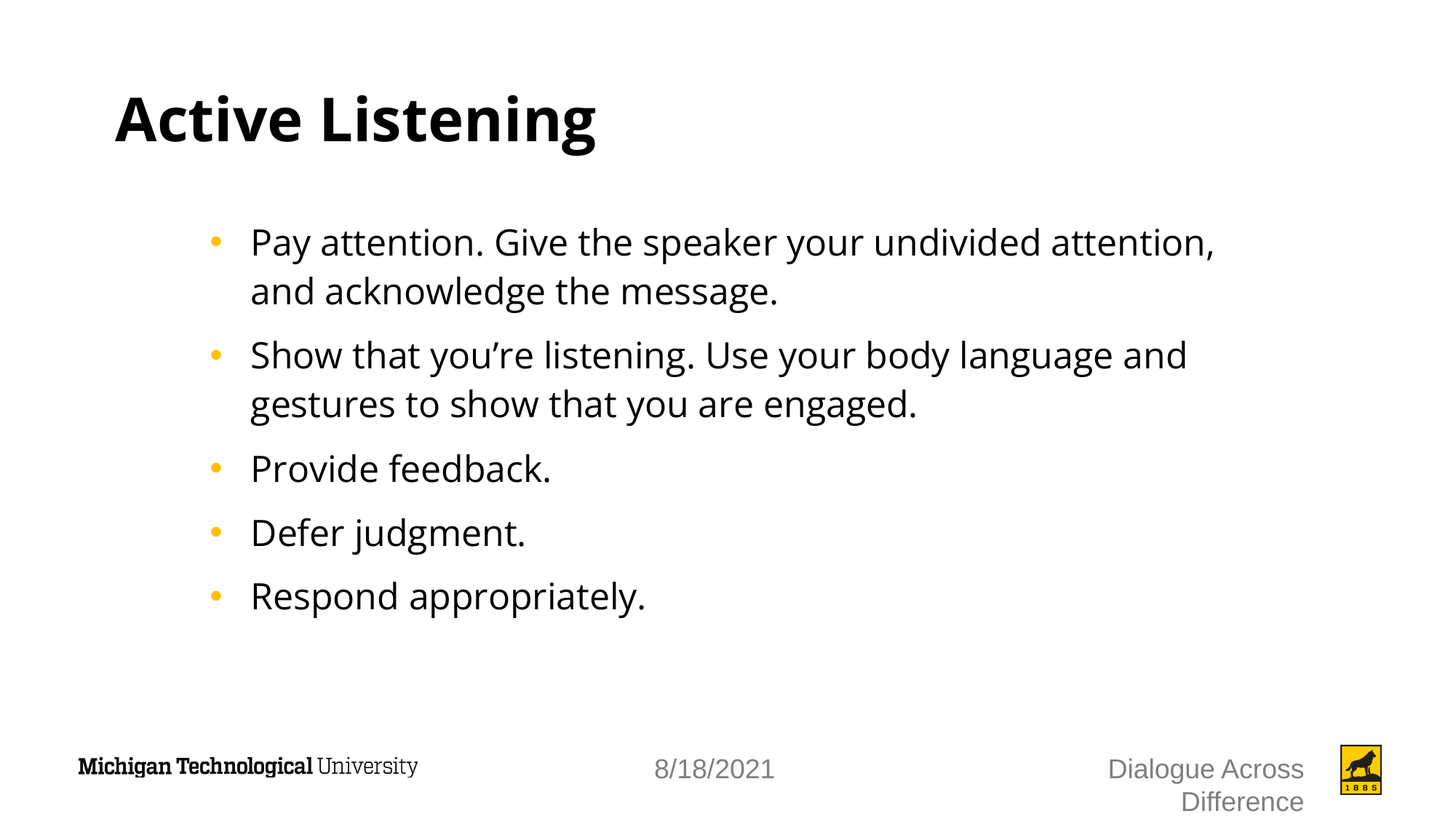

# Active Listening
Pay attention. Give the speaker your undivided attention, and acknowledge the message.
Show that you’re listening. Use your body language and gestures to show that you are engaged.
Provide feedback.
Defer judgment.
Respond appropriately.
8/18/2021
Dialogue Across Difference